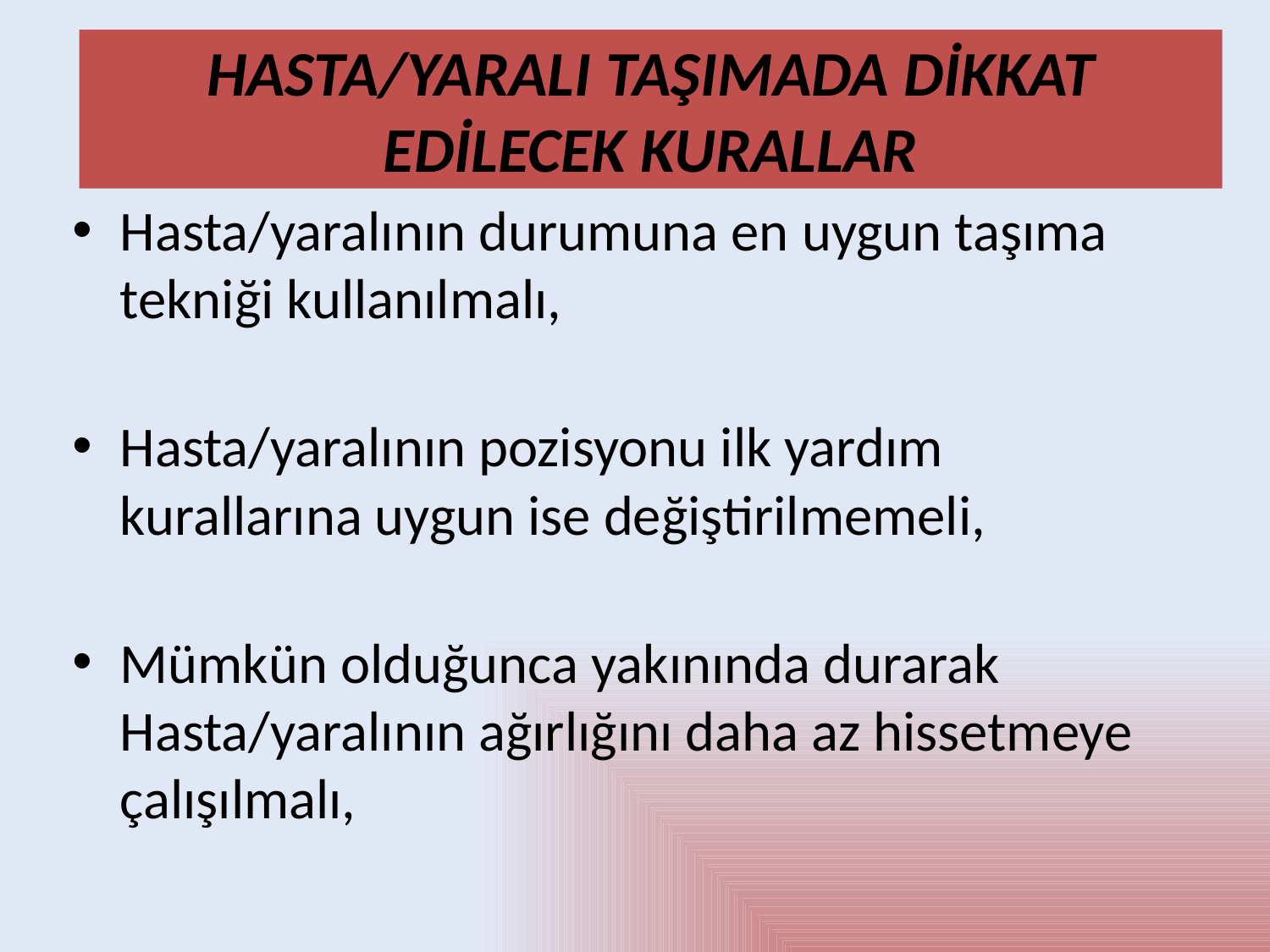

# HASTA/YARALI TAŞIMADA DİKKAT EDİLECEK KURALLAR
Hasta/yaralının durumuna en uygun taşıma tekniği kullanılmalı,

Hasta/yaralının pozisyonu ilk yardım kurallarına uygun ise değiştirilmemeli,

Mümkün olduğunca yakınında durarak Hasta/yaralının ağırlığını daha az hissetmeye çalışılmalı,